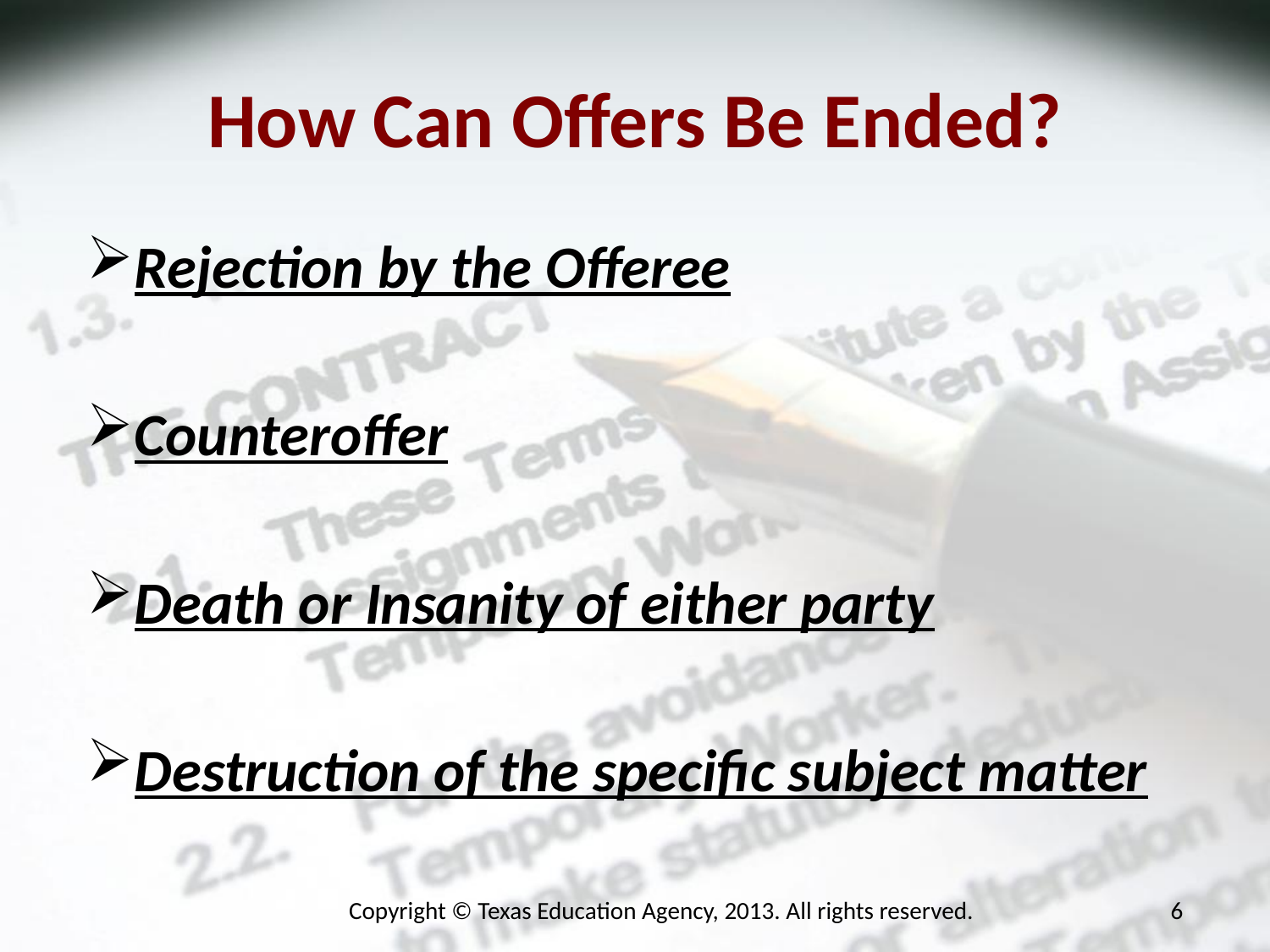

How Can Offers Be Ended?
Rejection by the Offeree

Counteroffer

Death or Insanity of either party

Destruction of the specific subject matter

Copyright © Texas Education Agency, 2013. All rights reserved.
6